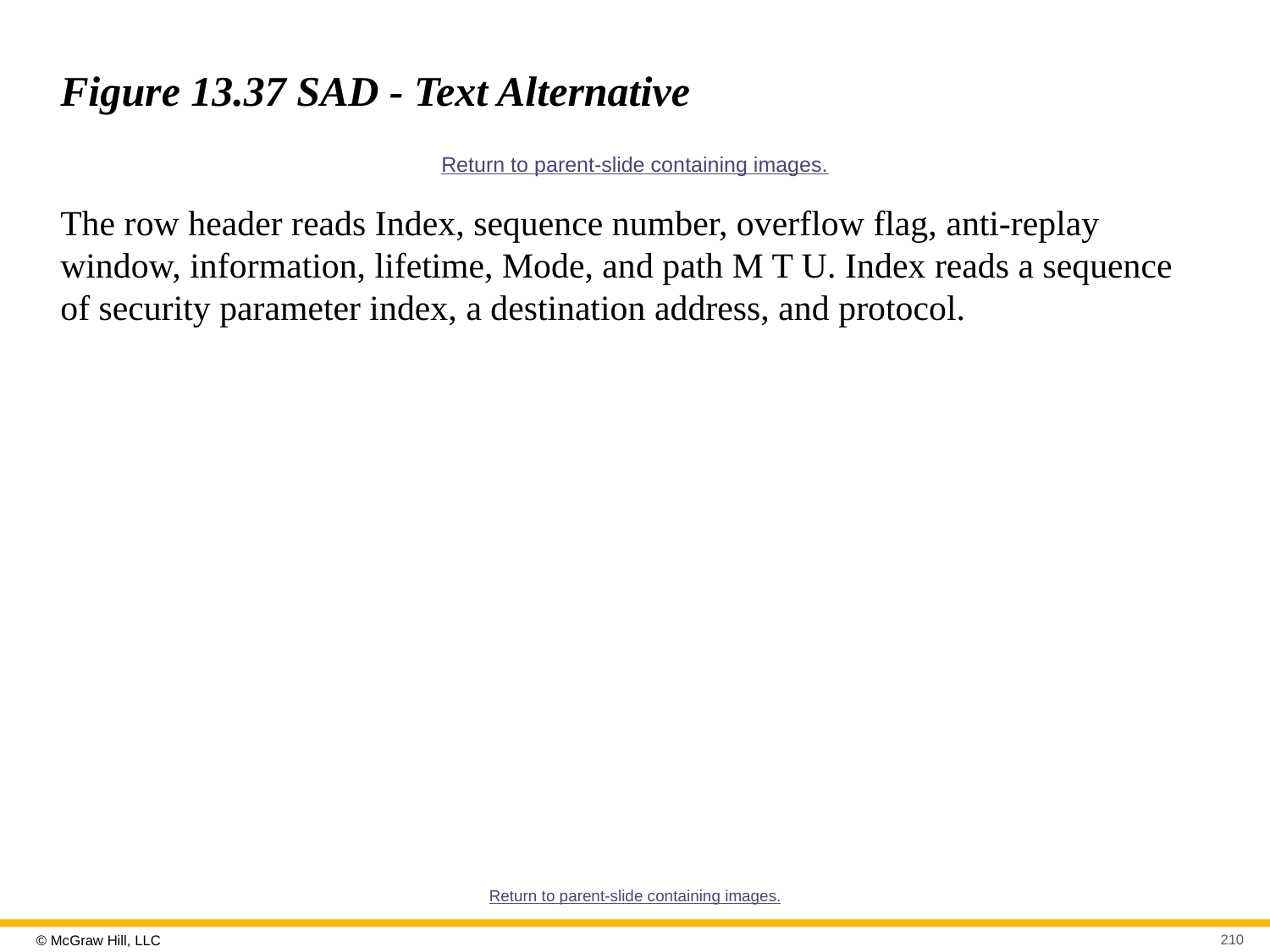

# Figure 13.37 SAD - Text Alternative
Return to parent-slide containing images.
The row header reads Index, sequence number, overflow flag, anti-replay window, information, lifetime, Mode, and path M T U. Index reads a sequence of security parameter index, a destination address, and protocol.
Return to parent-slide containing images.
210